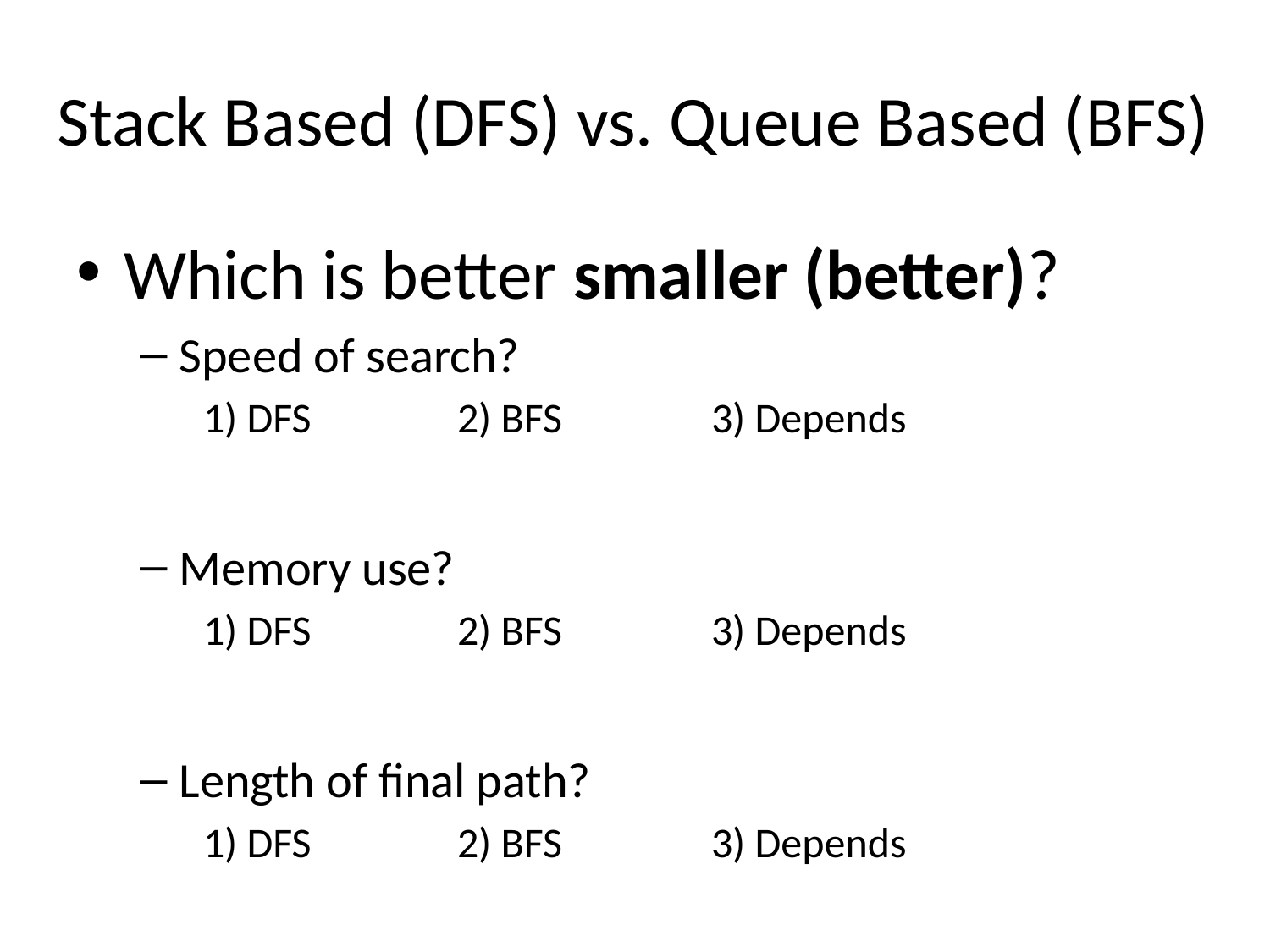

# Stack Based (DFS) vs. Queue Based (BFS)
Which is better smaller (better)?
Speed of search?
1) DFS		2) BFS		3) Depends

Memory use?
1) DFS		2) BFS		3) Depends

Length of final path?
1) DFS		2) BFS		3) Depends